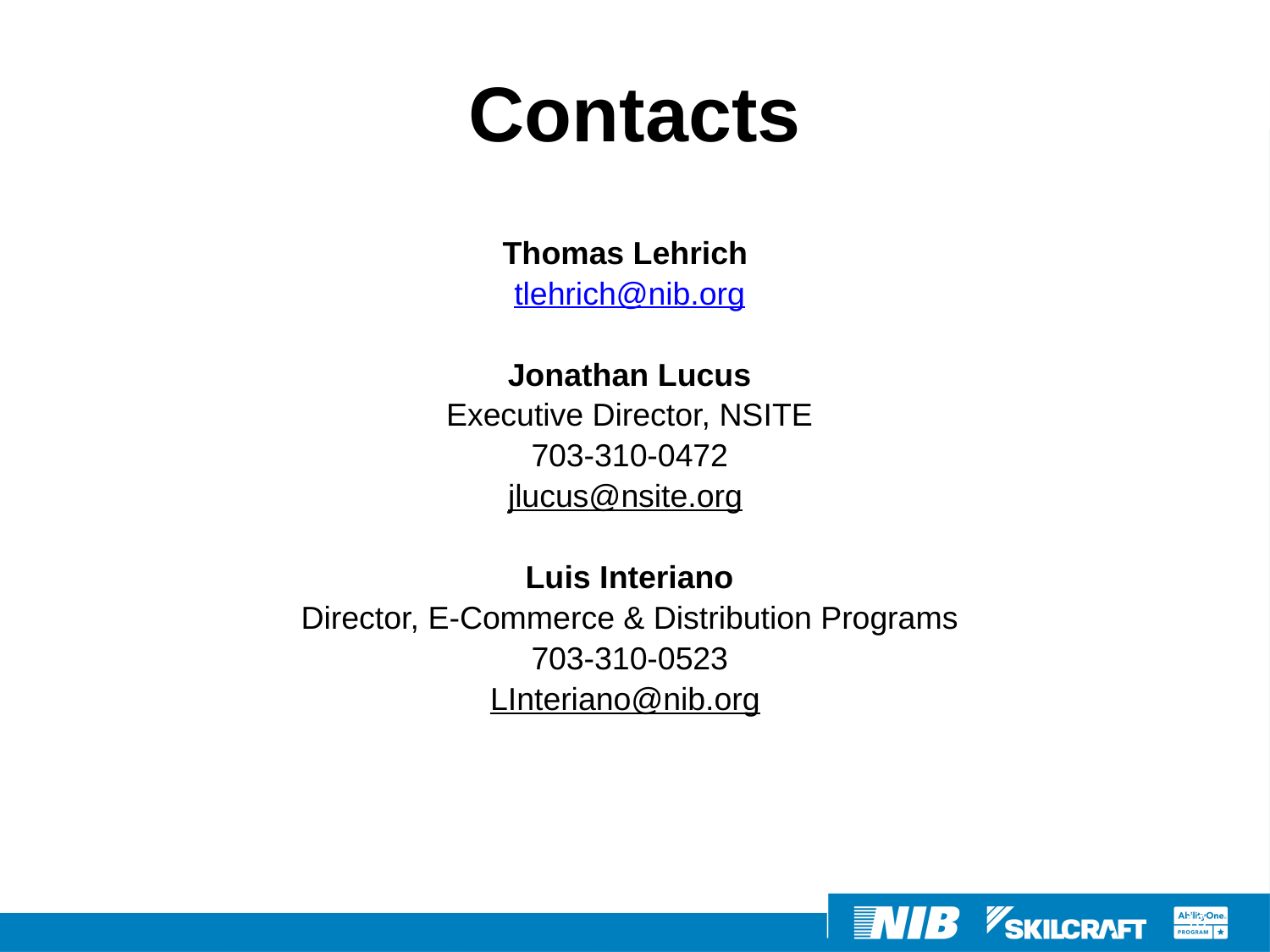

Contacts
#
Thomas Lehrich
tlehrich@nib.org

Jonathan Lucus
Executive Director, NSITE
703-310-0472
jlucus@nsite.org

Luis Interiano
Director, E-Commerce & Distribution Programs
703-310-0523
LInteriano@nib.org
10